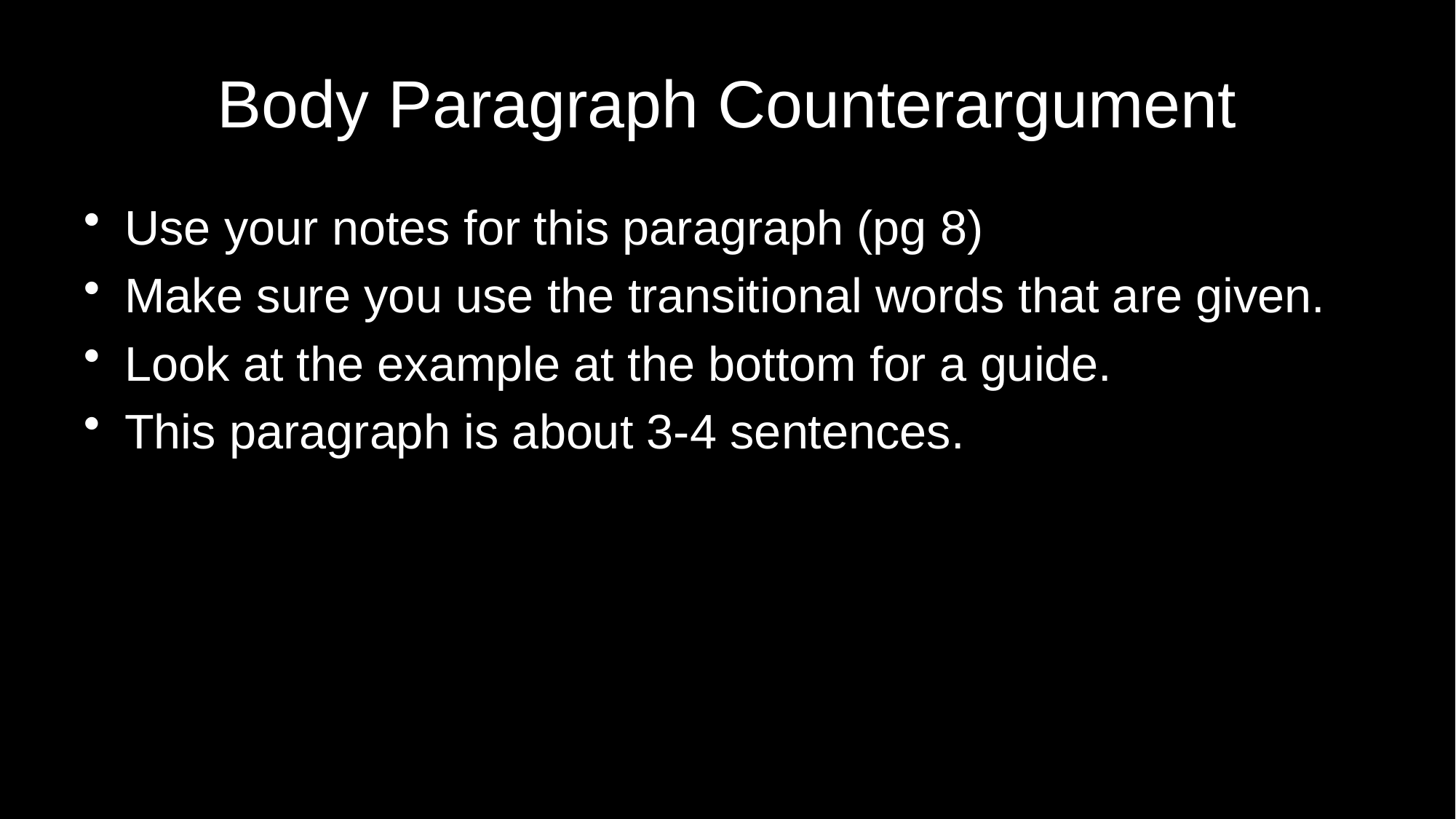

# Body Paragraph Counterargument
Use your notes for this paragraph (pg 8)
Make sure you use the transitional words that are given.
Look at the example at the bottom for a guide.
This paragraph is about 3-4 sentences.